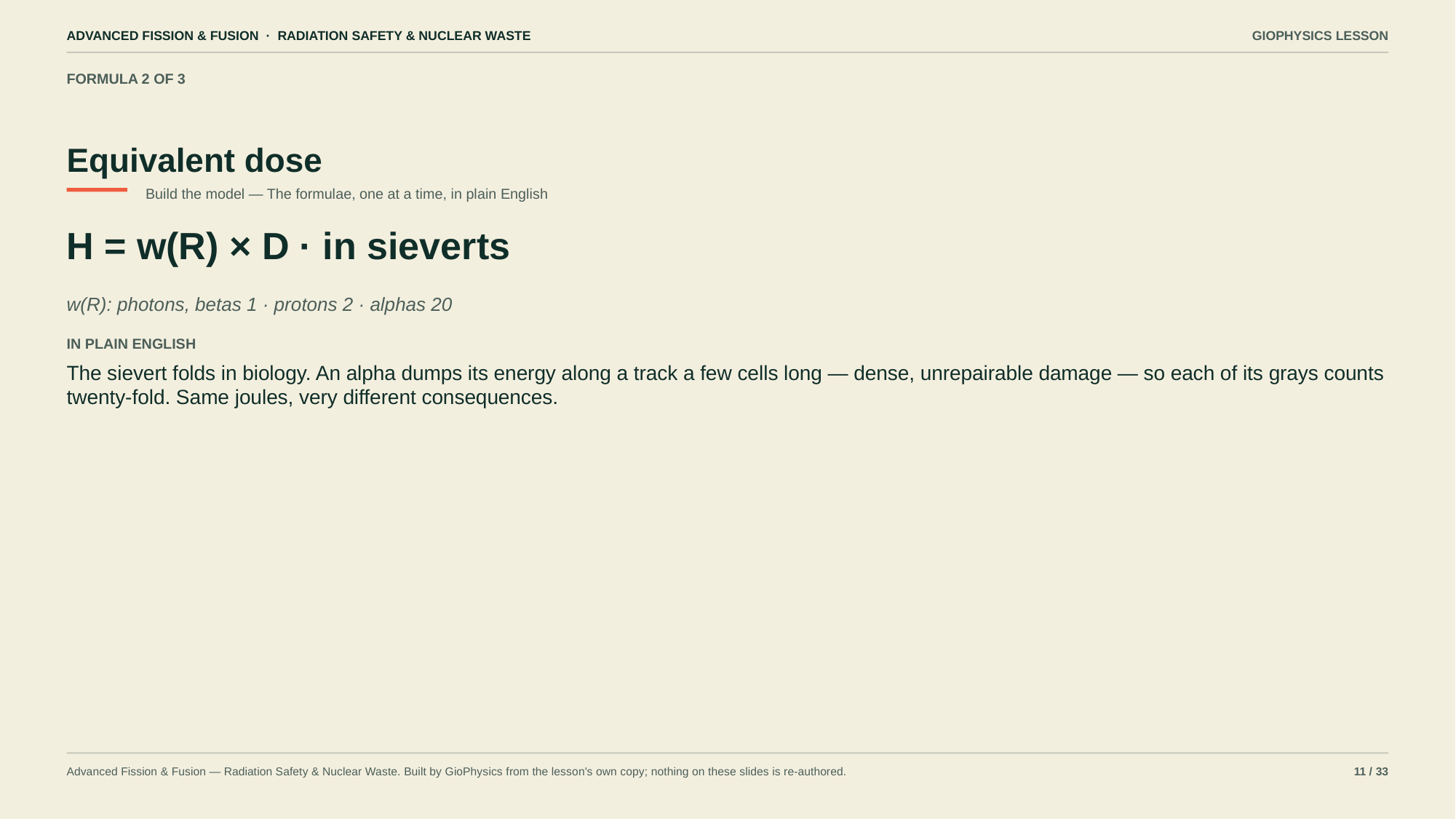

ADVANCED FISSION & FUSION  ·  RADIATION SAFETY & NUCLEAR WASTE
GIOPHYSICS LESSON

FORMULA 2 OF 3
Equivalent dose
Build the model — The formulae, one at a time, in plain English

H = w(R) × D · in sieverts
w(R): photons, betas 1 · protons 2 · alphas 20
IN PLAIN ENGLISH
The sievert folds in biology. An alpha dumps its energy along a track a few cells long — dense, unrepairable damage — so each of its grays counts twenty-fold. Same joules, very different consequences.

Advanced Fission & Fusion — Radiation Safety & Nuclear Waste. Built by GioPhysics from the lesson's own copy; nothing on these slides is re-authored.
11 / 33